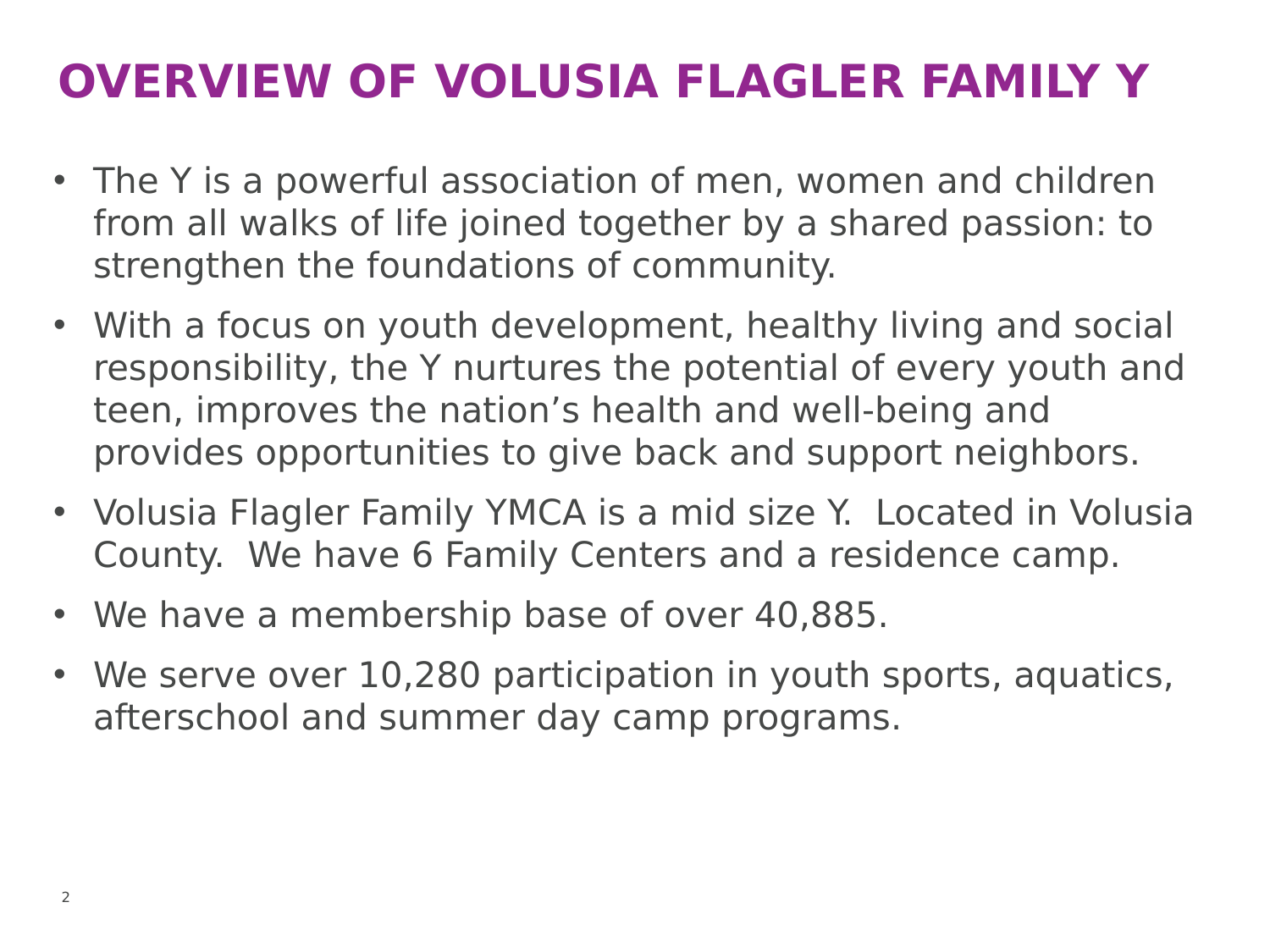

# Overview of Volusia Flagler Family Y
The Y is a powerful association of men, women and children from all walks of life joined together by a shared passion: to strengthen the foundations of community.
With a focus on youth development, healthy living and social responsibility, the Y nurtures the potential of every youth and teen, improves the nation’s health and well-being and provides opportunities to give back and support neighbors.
Volusia Flagler Family YMCA is a mid size Y.  Located in Volusia County.  We have 6 Family Centers and a residence camp.
We have a membership base of over 40,885.
We serve over 10,280 participation in youth sports, aquatics, afterschool and summer day camp programs.
2